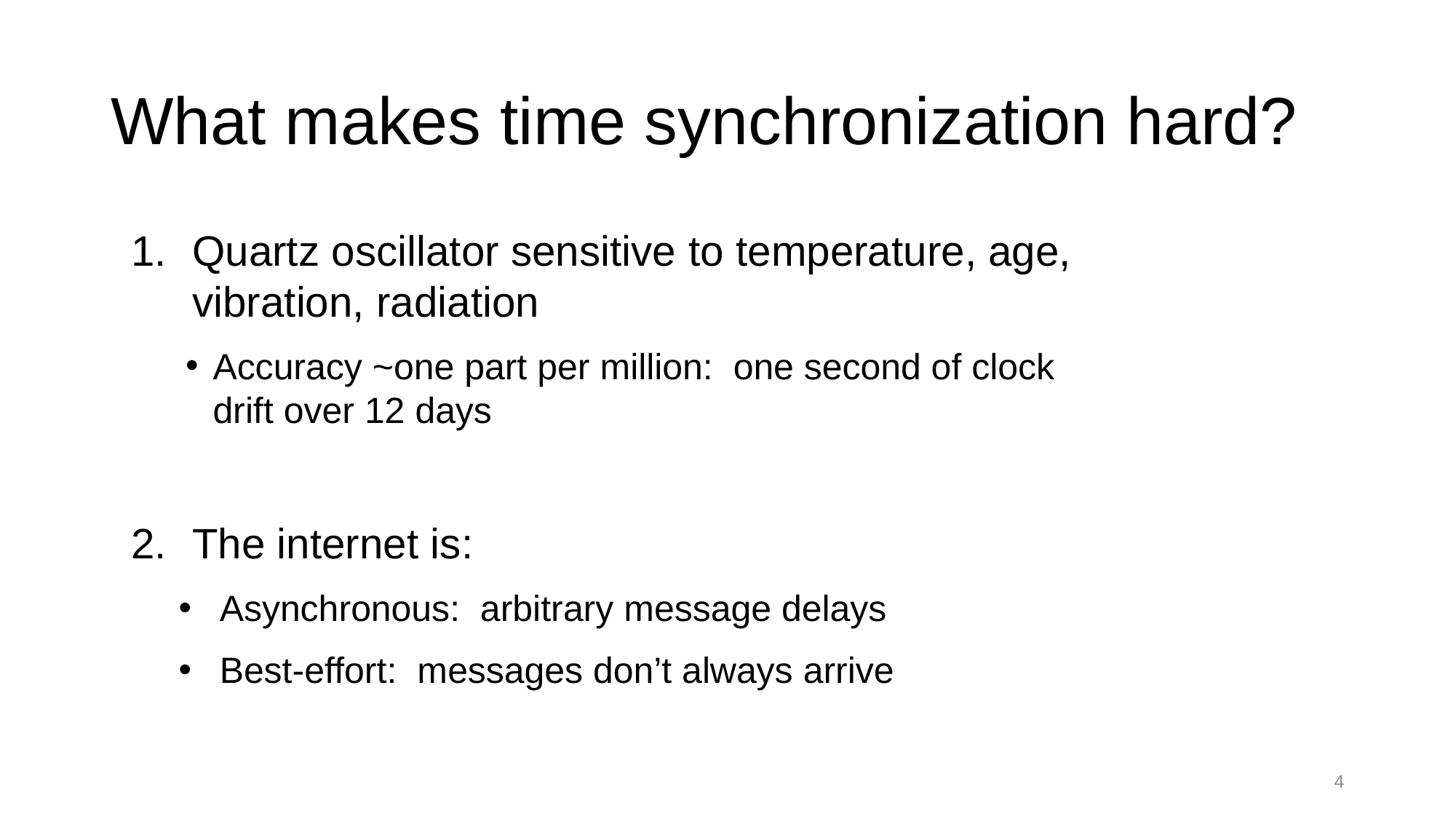

# What makes time synchronization hard?
Quartz oscillator sensitive to temperature, age, vibration, radiation
Accuracy ~one part per million:  one second of clock drift over 12 days

The internet is:
Asynchronous:  arbitrary message delays
Best-effort:  messages don’t always arrive

4